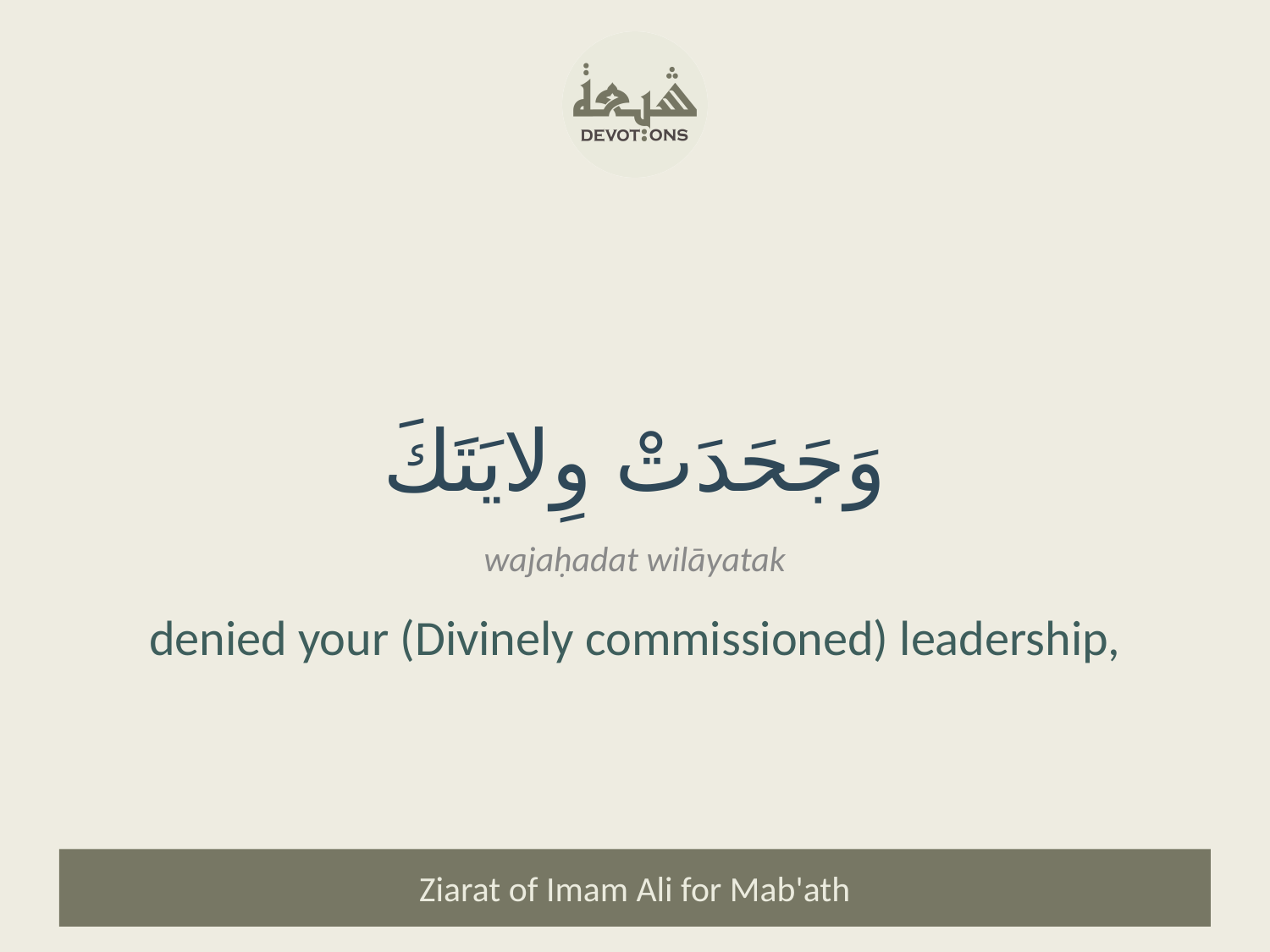

وَجَحَدَتْ وِلايَتَكَ
wajaḥadat wilāyatak
denied your (Divinely commissioned) leadership,
Ziarat of Imam Ali for Mab'ath